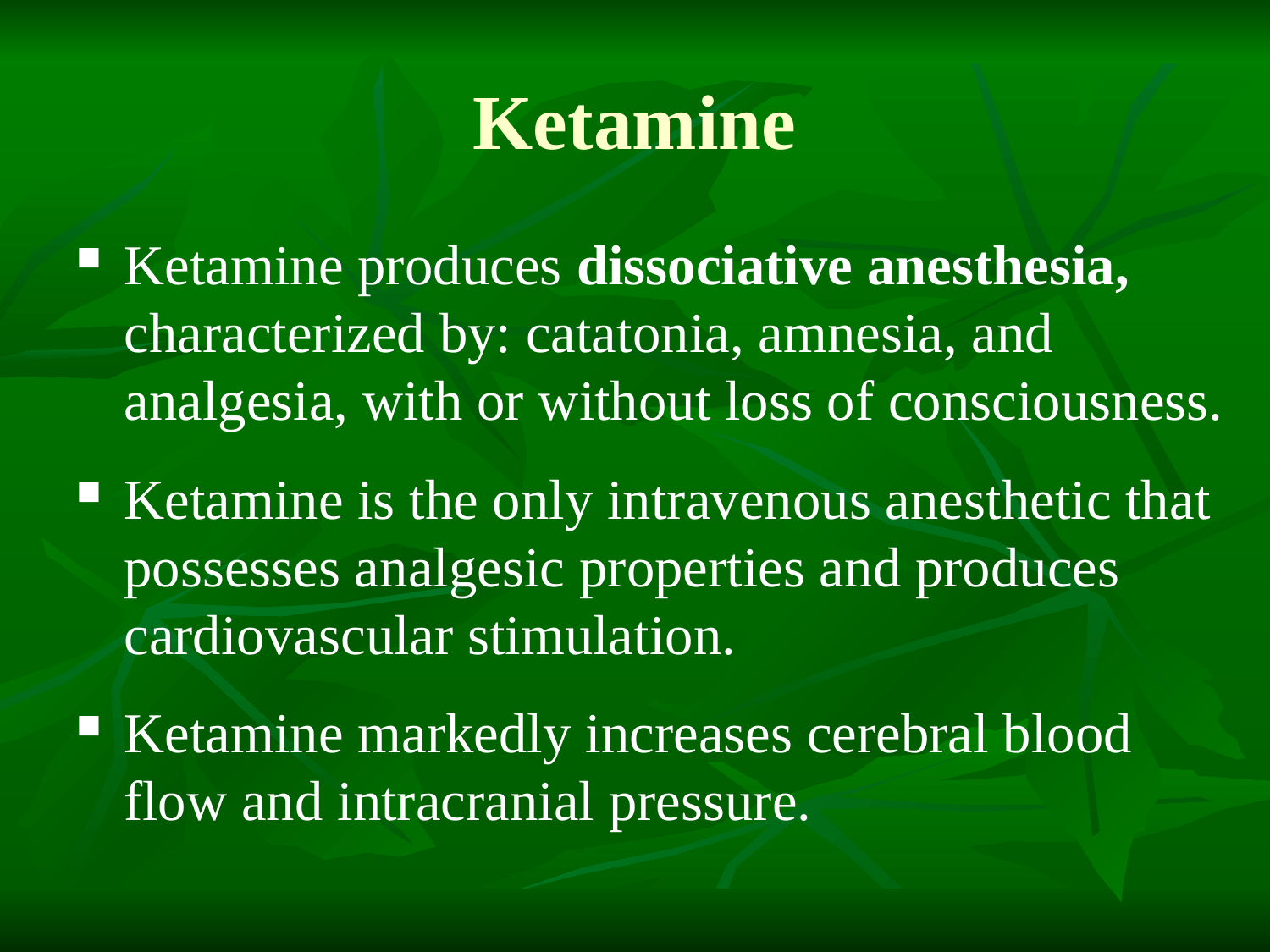

# Ketamine
Ketamine produces dissociative anesthesia, characterized by: catatonia, amnesia, and analgesia, with or without loss of consciousness.
Ketamine is the only intravenous anesthetic that possesses analgesic properties and produces cardiovascular stimulation.
Ketamine markedly increases cerebral blood flow and intracranial pressure.